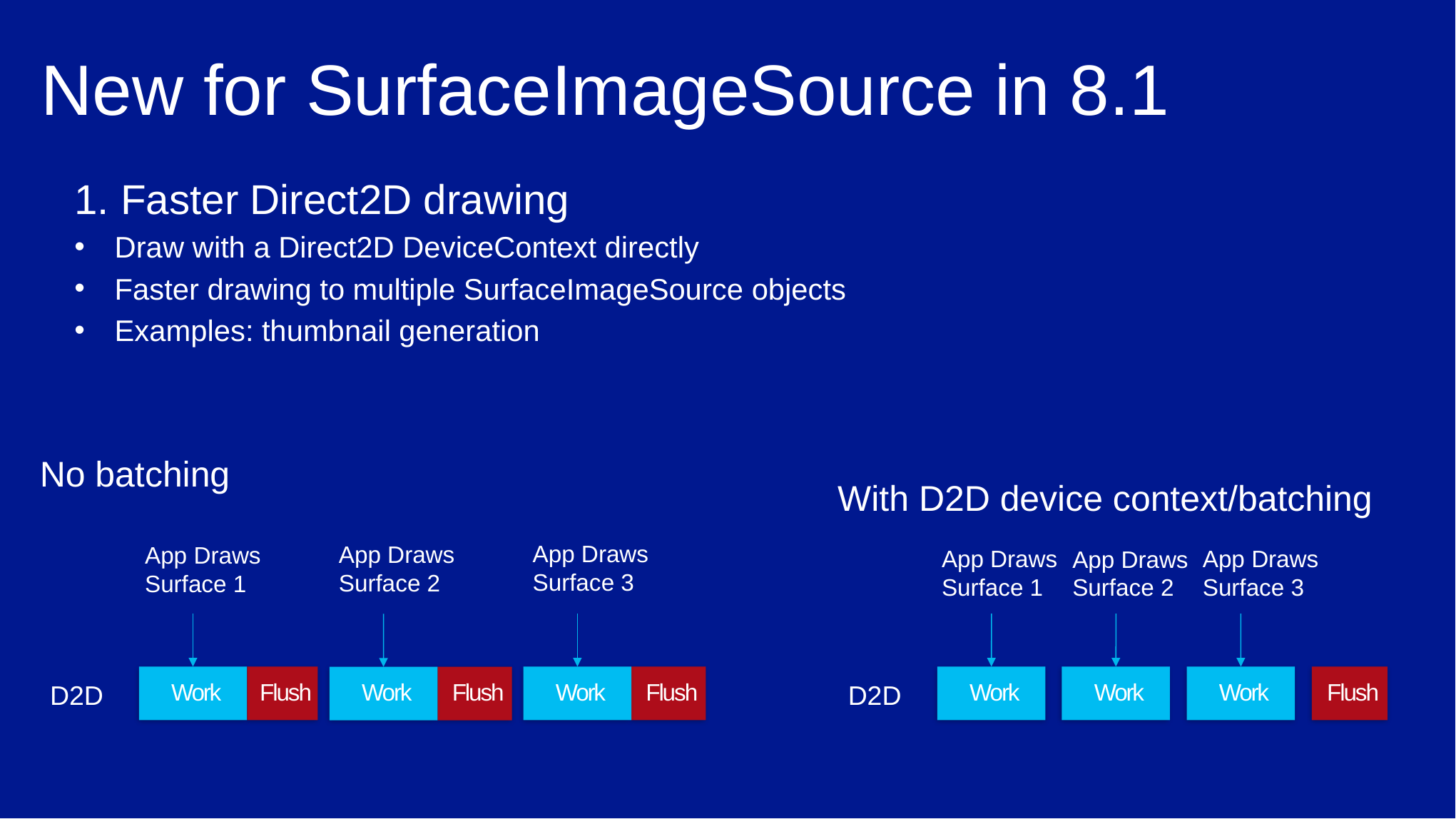

# New for SurfaceImageSource in 8.1
1. Faster Direct2D drawing
Draw with a Direct2D DeviceContext directly
Faster drawing to multiple SurfaceImageSource objects
Examples: thumbnail generation
No batching
App Draws Surface 3
App Draws Surface 2
App Draws Surface 1
Work
Flush
Work
Flush
Work
Flush
D2D
With D2D device context/batching
App Draws Surface 1
App Draws Surface 3
App Draws Surface 2
Work
Work
Work
Flush
D2D